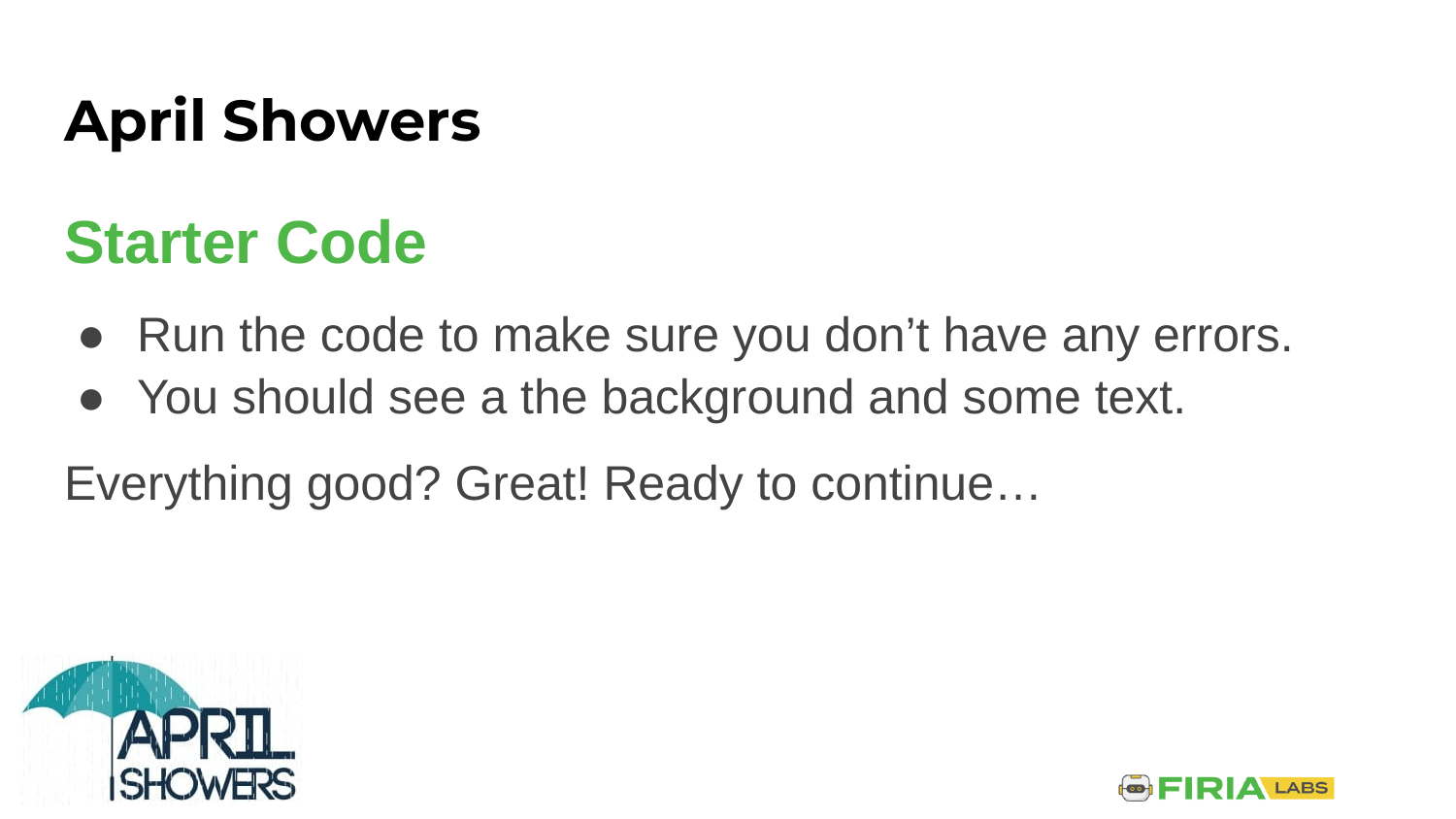

# April Showers
Starter Code
Run the code to make sure you don’t have any errors.
You should see a the background and some text.
Everything good? Great! Ready to continue…